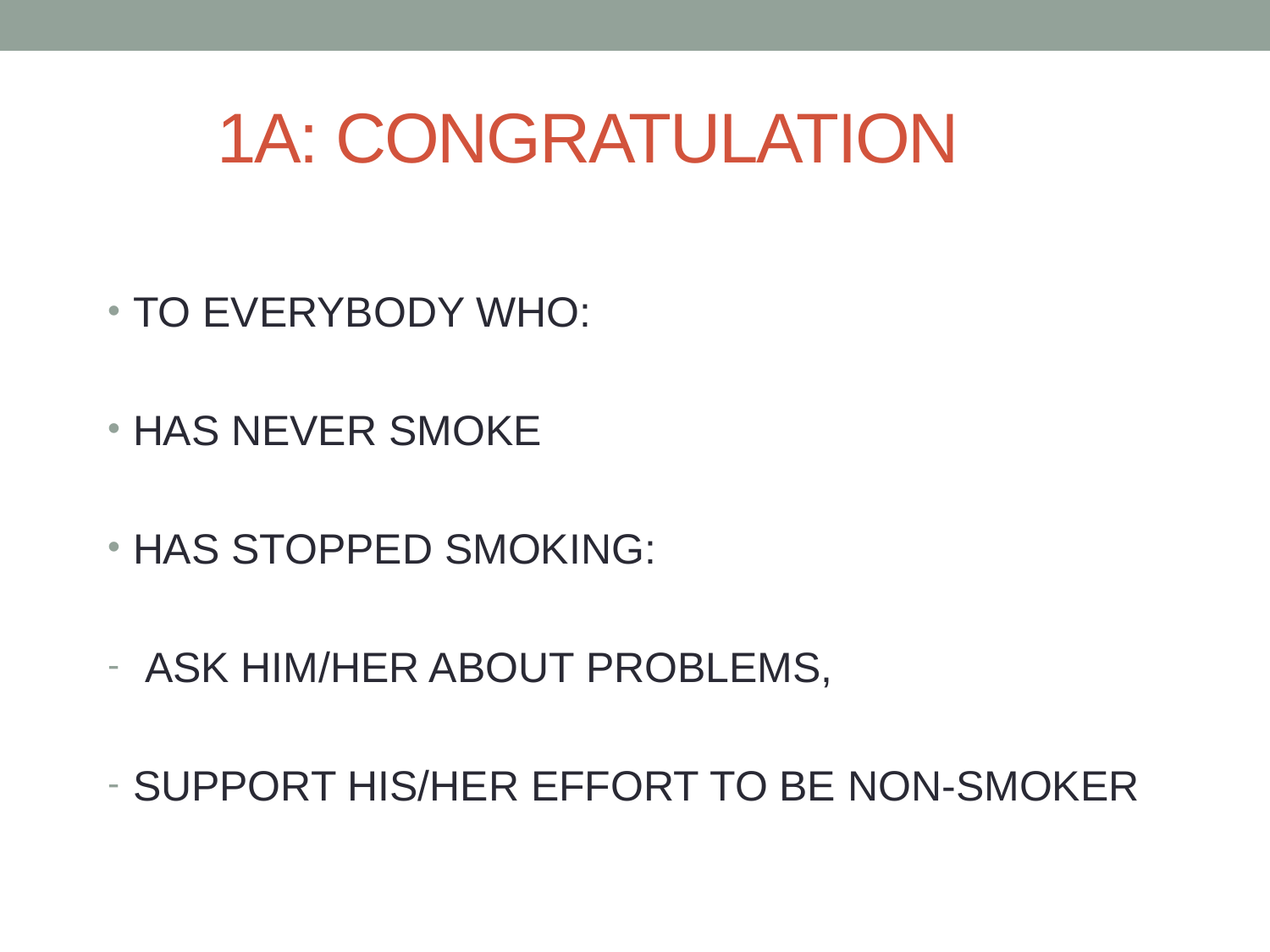

# 1A: CONGRATULATION
TO EVERYBODY WHO:

HAS NEVER SMOKE

HAS STOPPED SMOKING:

 ASK HIM/HER ABOUT PROBLEMS,

SUPPORT HIS/HER EFFORT TO BE NON-SMOKER